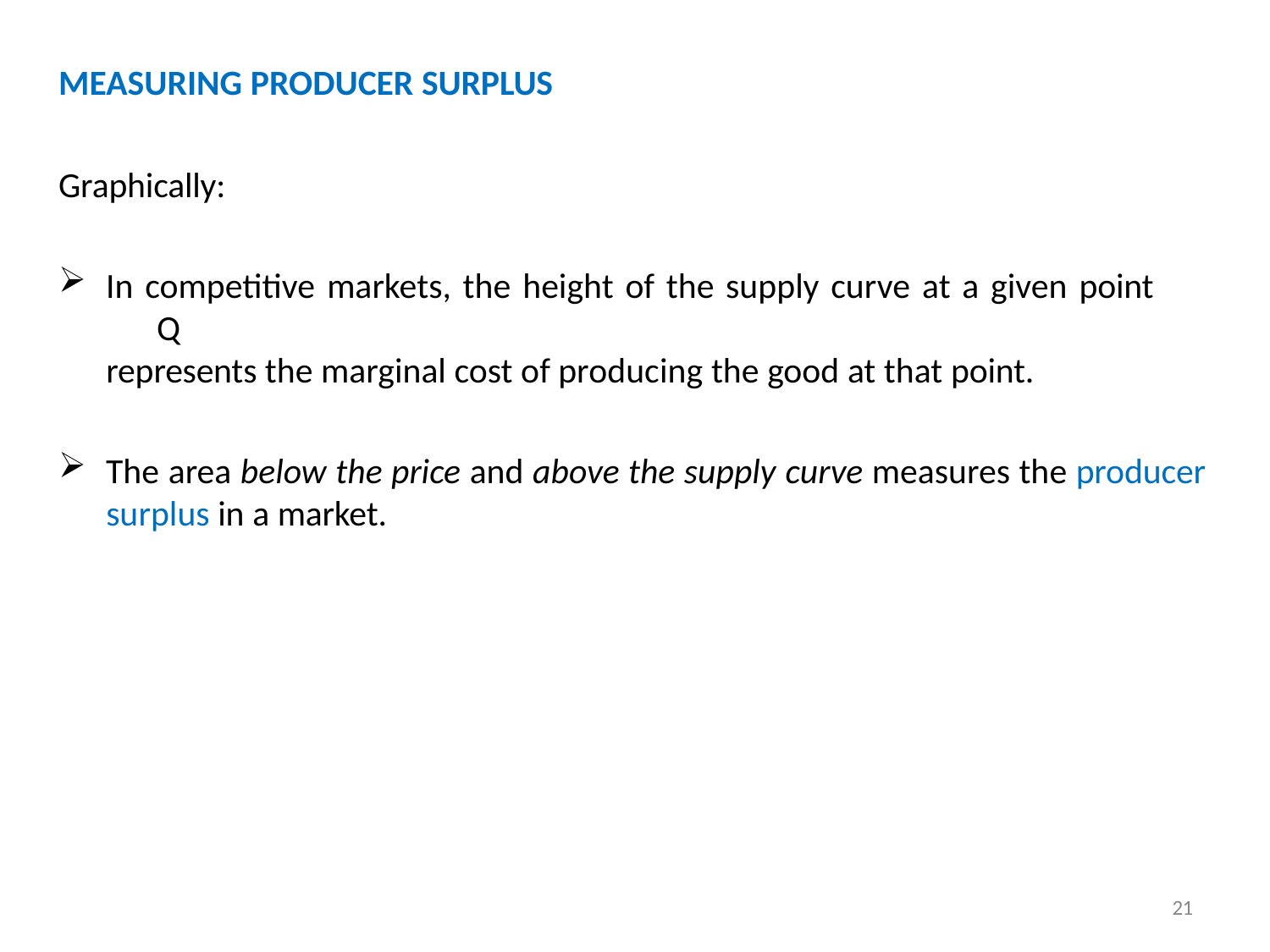

# MEASURING PRODUCER SURPLUS
Graphically:

In competitive markets, the height of the supply curve at a given point	Q
represents the marginal cost of producing the good at that point.

The area below the price and above the supply curve measures the producer
surplus in a market.
21